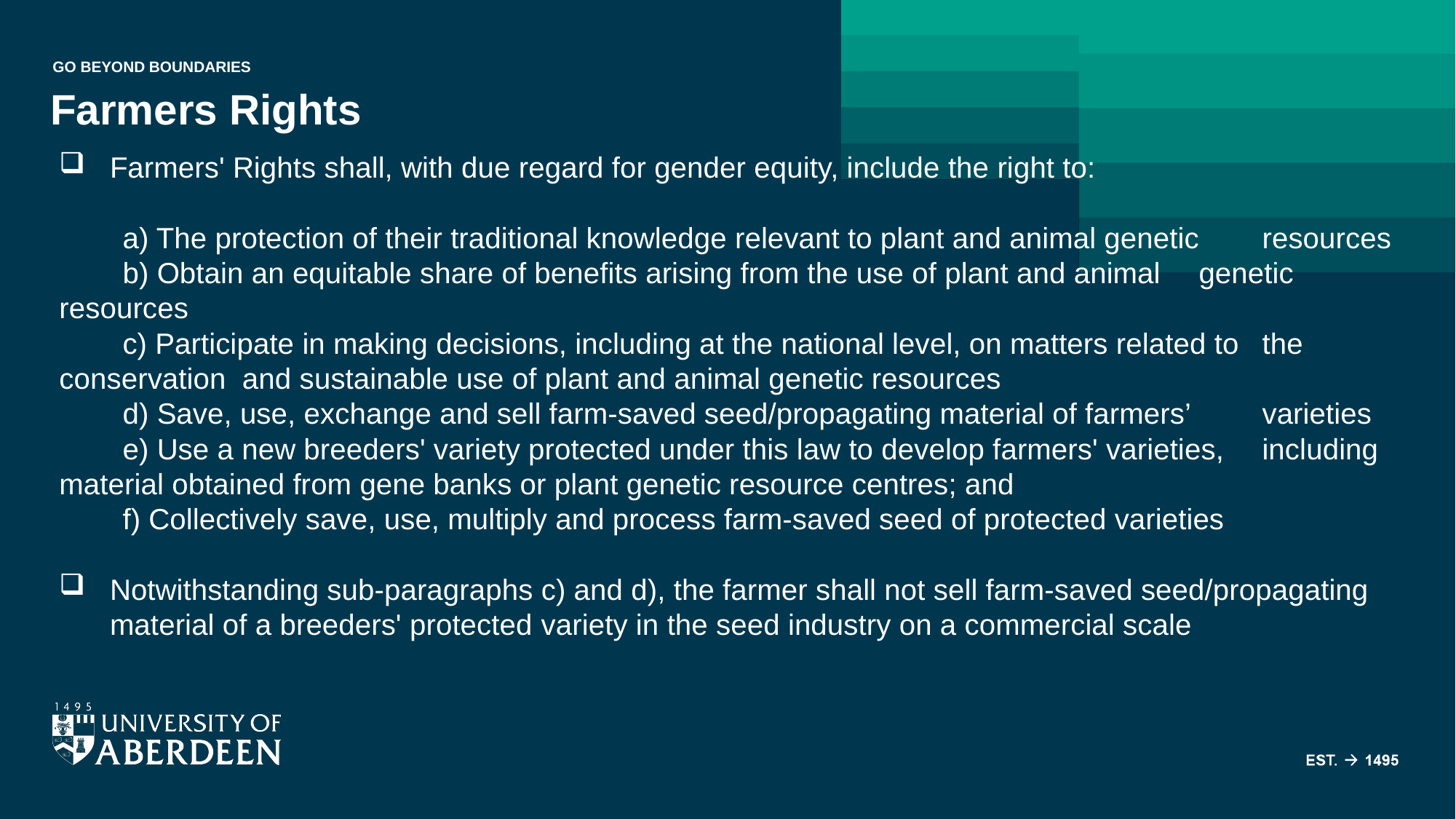

# Farmers Rights
Farmers' Rights shall, with due regard for gender equity, include the right to:

	a) The protection of their traditional knowledge relevant to plant and animal genetic 	resources
	b) Obtain an equitable share of benefits arising from the use of plant and animal 	genetic resources
 	c) Participate in making decisions, including at the national level, on matters related to 	the conservation  and sustainable use of plant and animal genetic resources
	d) Save, use, exchange and sell farm-saved seed/propagating material of farmers’ 	varieties
	e) Use a new breeders' variety protected under this law to develop farmers' varieties, 	including material obtained from gene banks or plant genetic resource centres; and
	f) Collectively save, use, multiply and process farm-saved seed of protected varieties

Notwithstanding sub-paragraphs c) and d), the farmer shall not sell farm-saved seed/propagating material of a breeders' protected variety in the seed industry on a commercial scale